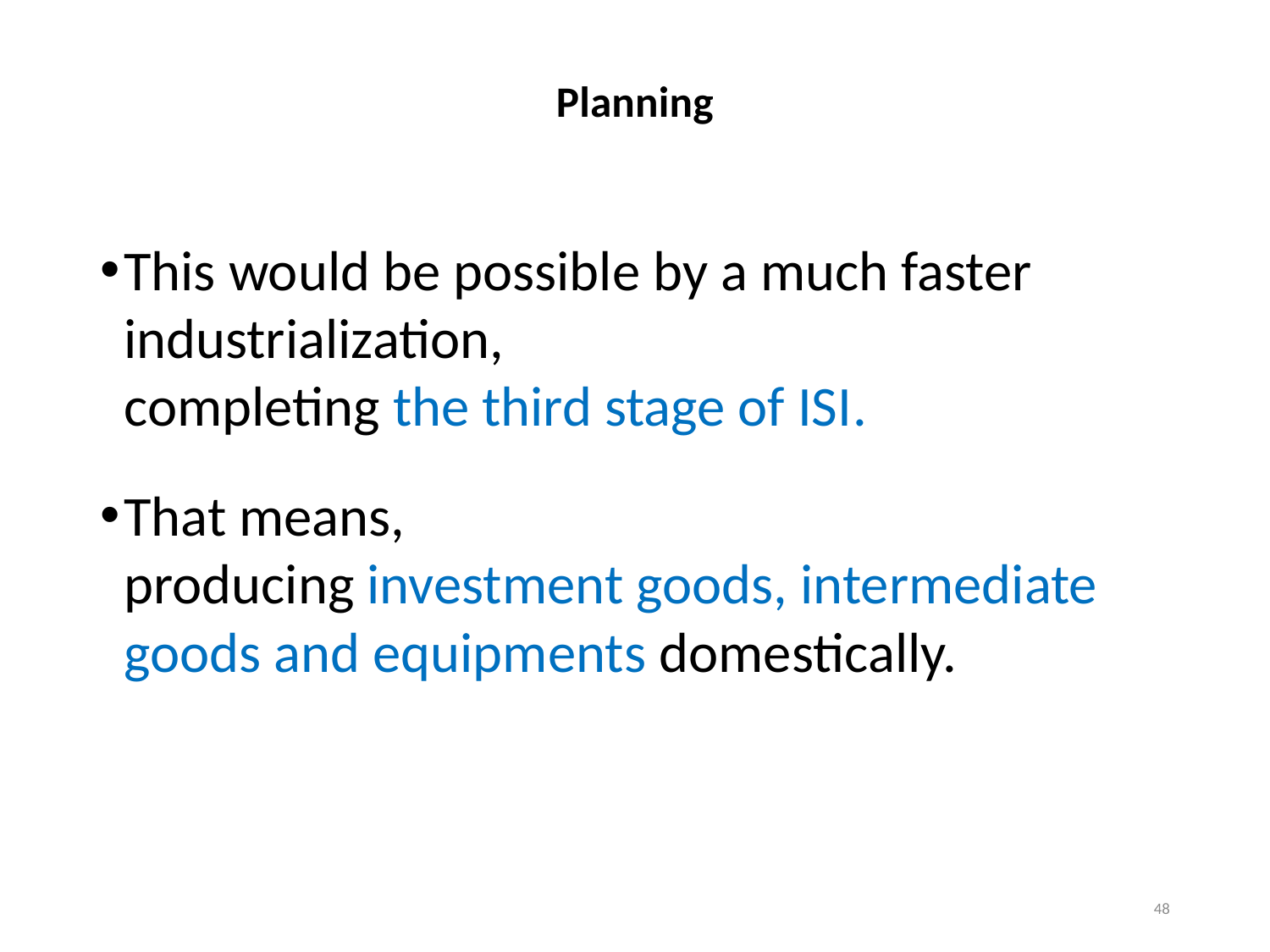

# Planning
This would be possible by a much faster industrialization,                                                     completing the third stage of ISI.
That means,                                                         producing investment goods, intermediate goods and equipments domestically.

48